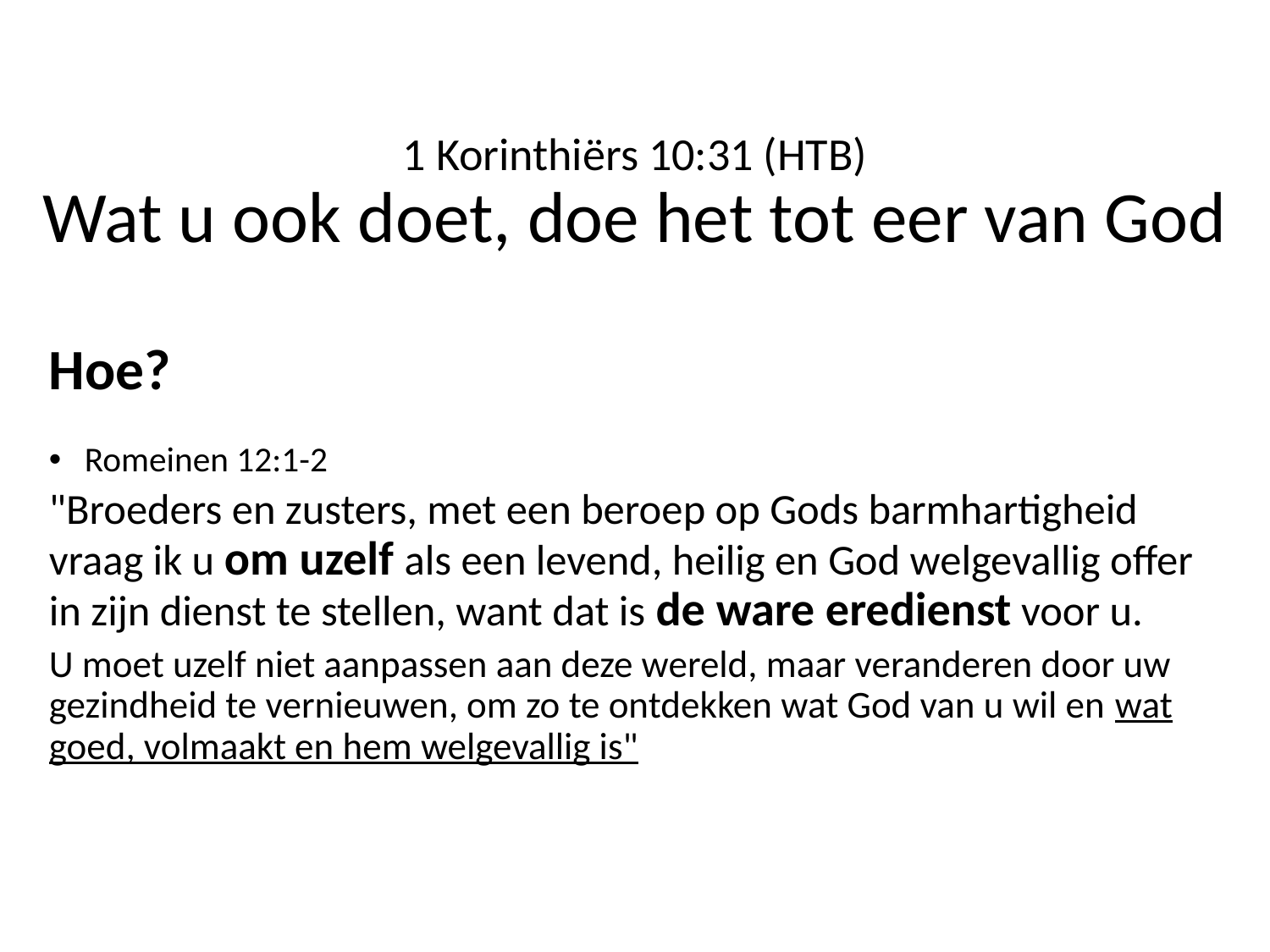

# 1 Korinthiërs 10:31 (HTB) Wat u ook doet, doe het tot eer van God

Hoe?

Romeinen 12:1-2
"Broeders en zusters, met een beroep op Gods barmhartigheid vraag ik u om uzelf als een levend, heilig en God welgevallig offer in zijn dienst te stellen, want dat is de ware eredienst voor u.
U moet uzelf niet aanpassen aan deze wereld, maar veranderen door uw gezindheid te vernieuwen, om zo te ontdekken wat God van u wil en wat goed, volmaakt en hem welgevallig is"